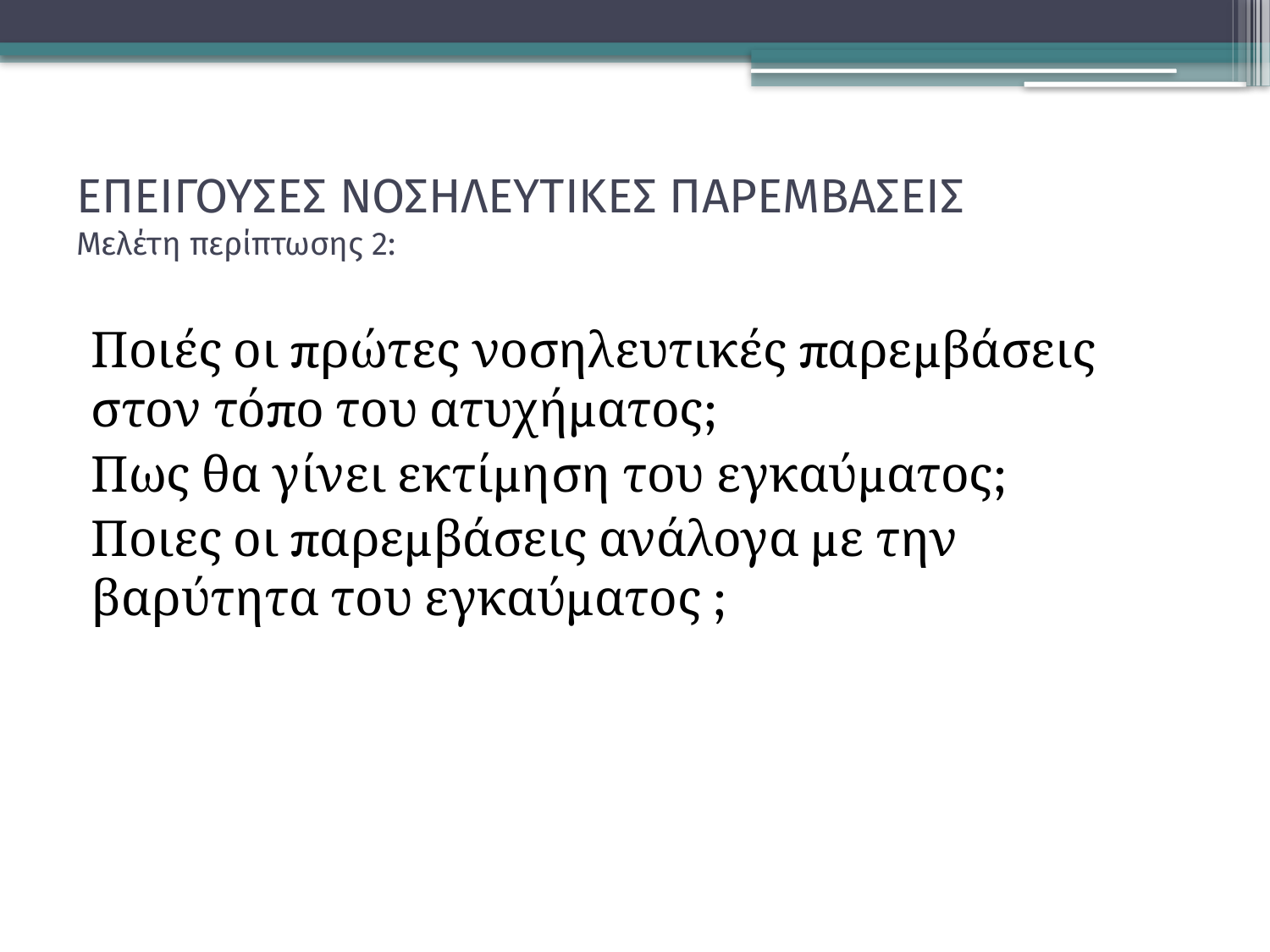

# ΕΠΕΙΓΟΥΣΕΣ ΝΟΣΗΛΕΥΤΙΚΕΣ ΠΑΡΕΜΒΑΣΕΙΣ Μελέτη περίπτωσης 2:
Ποιές οι πρώτες νοσηλευτικές παρεμβάσεις στον τόπο του ατυχήματος;
Πως θα γίνει εκτίμηση του εγκαύματος;
Ποιες οι παρεμβάσεις ανάλογα με την βαρύτητα του εγκαύματος ;